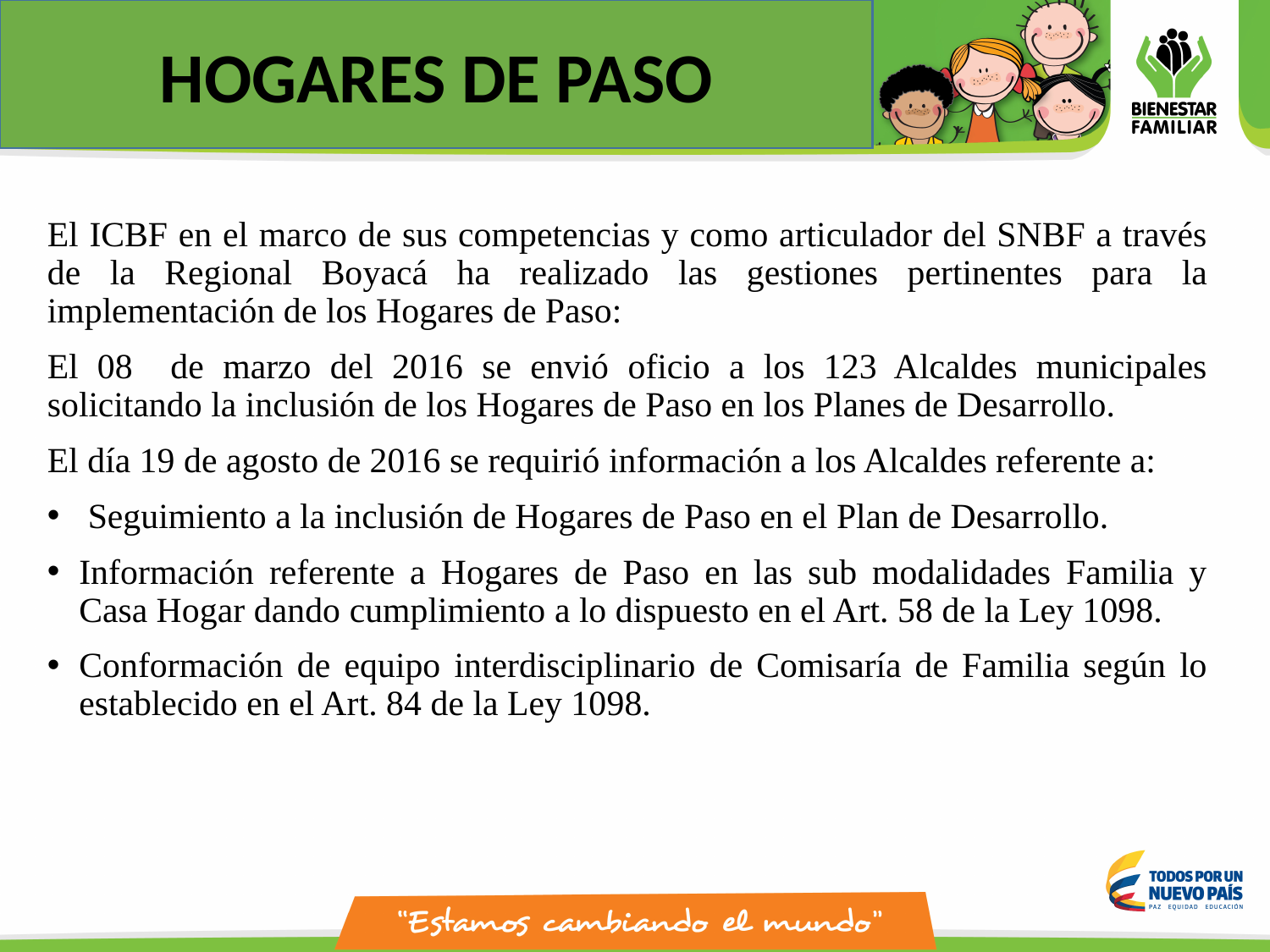

HOGARES DE PASO
El ICBF en el marco de sus competencias y como articulador del SNBF a través de la Regional Boyacá ha realizado las gestiones pertinentes para la implementación de los Hogares de Paso:
El 08  de marzo del 2016 se envió oficio a los 123 Alcaldes municipales solicitando la inclusión de los Hogares de Paso en los Planes de Desarrollo.
El día 19 de agosto de 2016 se requirió información a los Alcaldes referente a:
 Seguimiento a la inclusión de Hogares de Paso en el Plan de Desarrollo.
Información referente a Hogares de Paso en las sub modalidades Familia y Casa Hogar dando cumplimiento a lo dispuesto en el Art. 58 de la Ley 1098.
Conformación de equipo interdisciplinario de Comisaría de Familia según lo establecido en el Art. 84 de la Ley 1098.